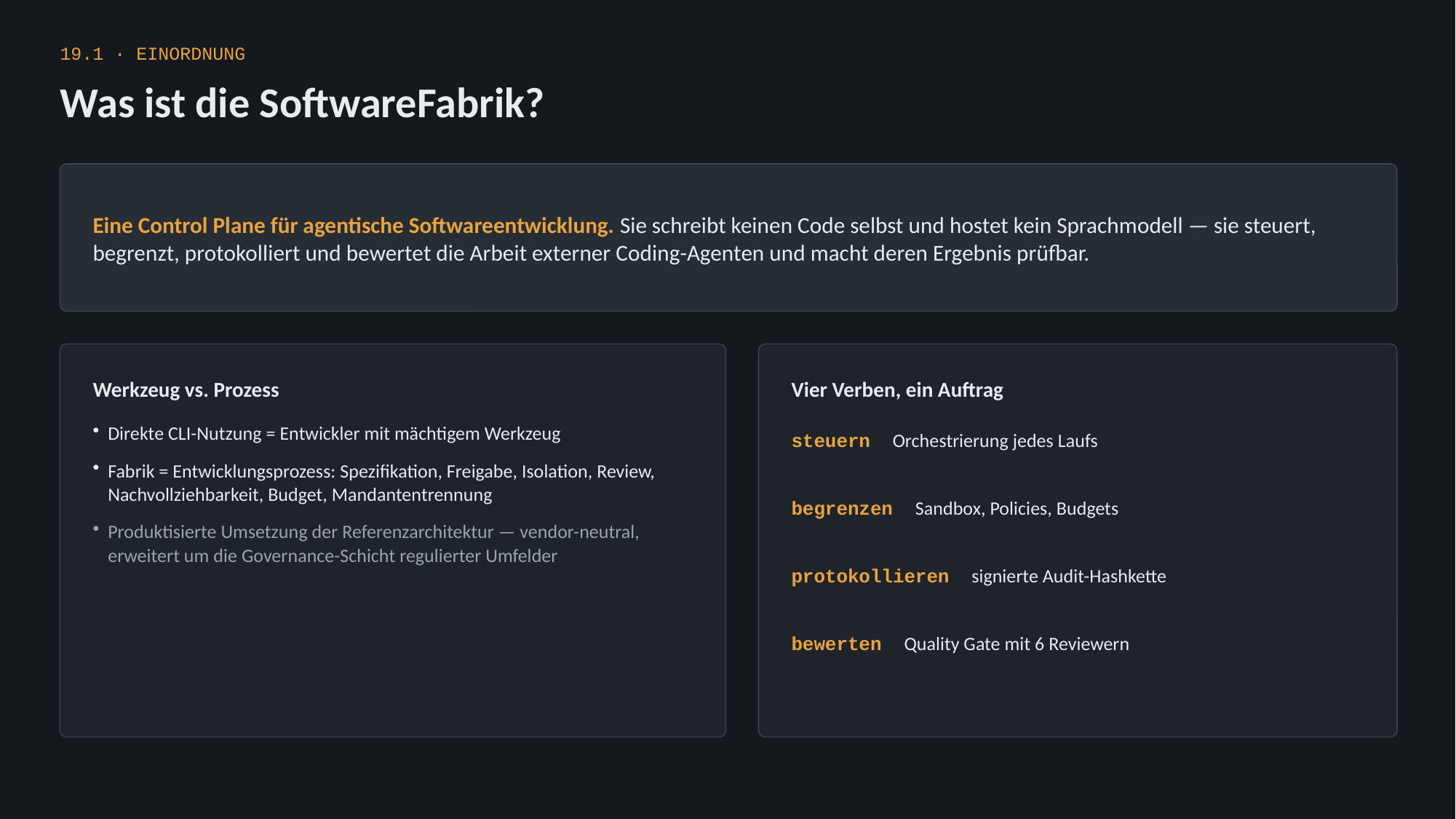

19.1 · EINORDNUNG
Was ist die SoftwareFabrik?

Eine Control Plane für agentische Softwareentwicklung. Sie schreibt keinen Code selbst und hostet kein Sprachmodell — sie steuert, begrenzt, protokolliert und bewertet die Arbeit externer Coding-Agenten und macht deren Ergebnis prüfbar.

Werkzeug vs. Prozess
Vier Verben, ein Auftrag
Direkte CLI-Nutzung = Entwickler mit mächtigem Werkzeug
Fabrik = Entwicklungsprozess: Spezifikation, Freigabe, Isolation, Review, Nachvollziehbarkeit, Budget, Mandantentrennung
Produktisierte Umsetzung der Referenzarchitektur — vendor-neutral, erweitert um die Governance-Schicht regulierter Umfelder
steuern  Orchestrierung jedes Laufs
begrenzen  Sandbox, Policies, Budgets
protokollieren  signierte Audit-Hashkette
bewerten  Quality Gate mit 6 Reviewern